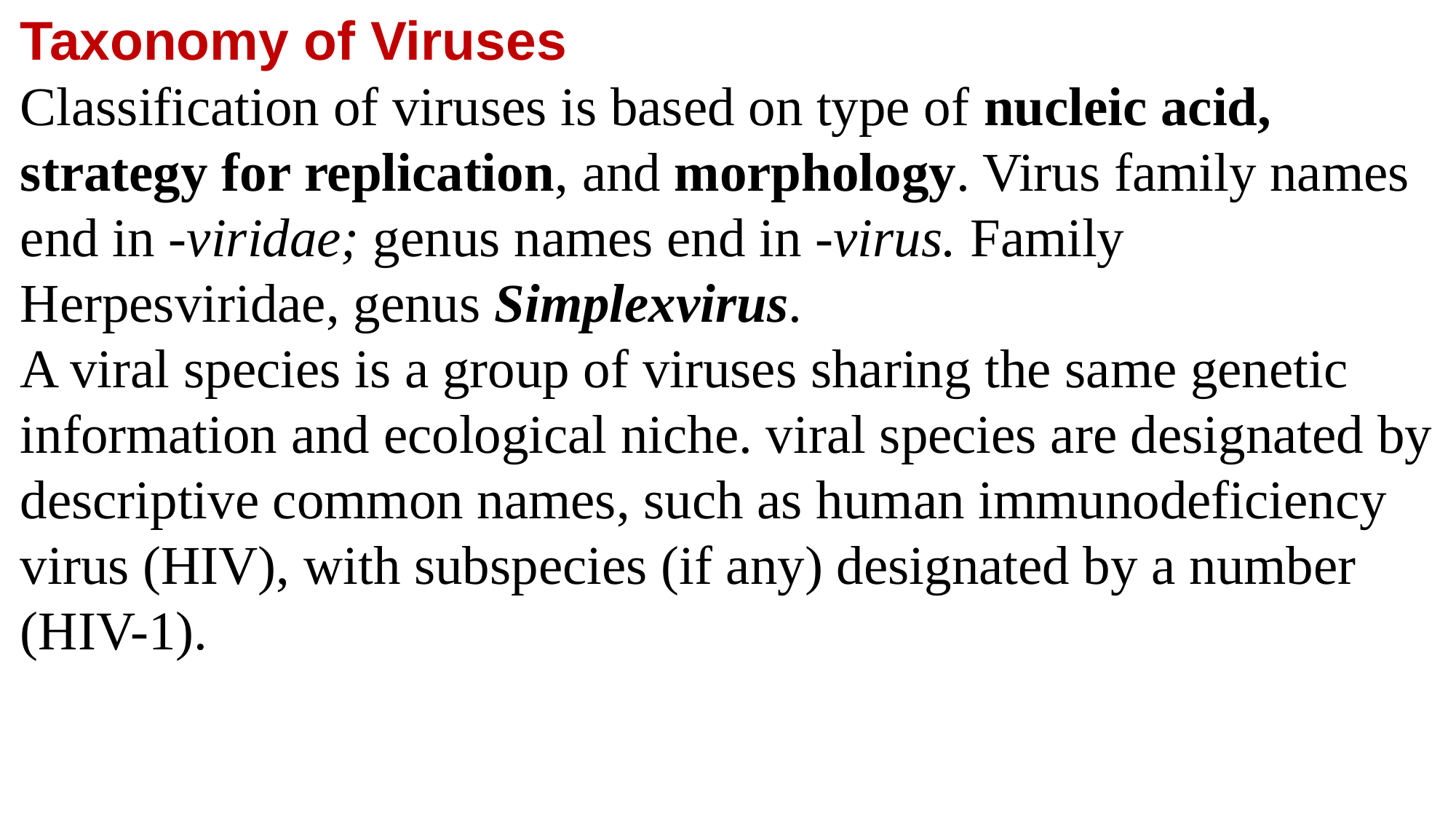

Taxonomy of Viruses
Classification of viruses is based on type of nucleic acid, strategy for replication, and morphology. Virus family names end in -viridae; genus names end in -virus. Family Herpesviridae, genus Simplexvirus.
A viral species is a group of viruses sharing the same genetic information and ecological niche. viral species are designated by descriptive common names, such as human immunodeficiency virus (HIV), with subspecies (if any) designated by a number (HIV-1).